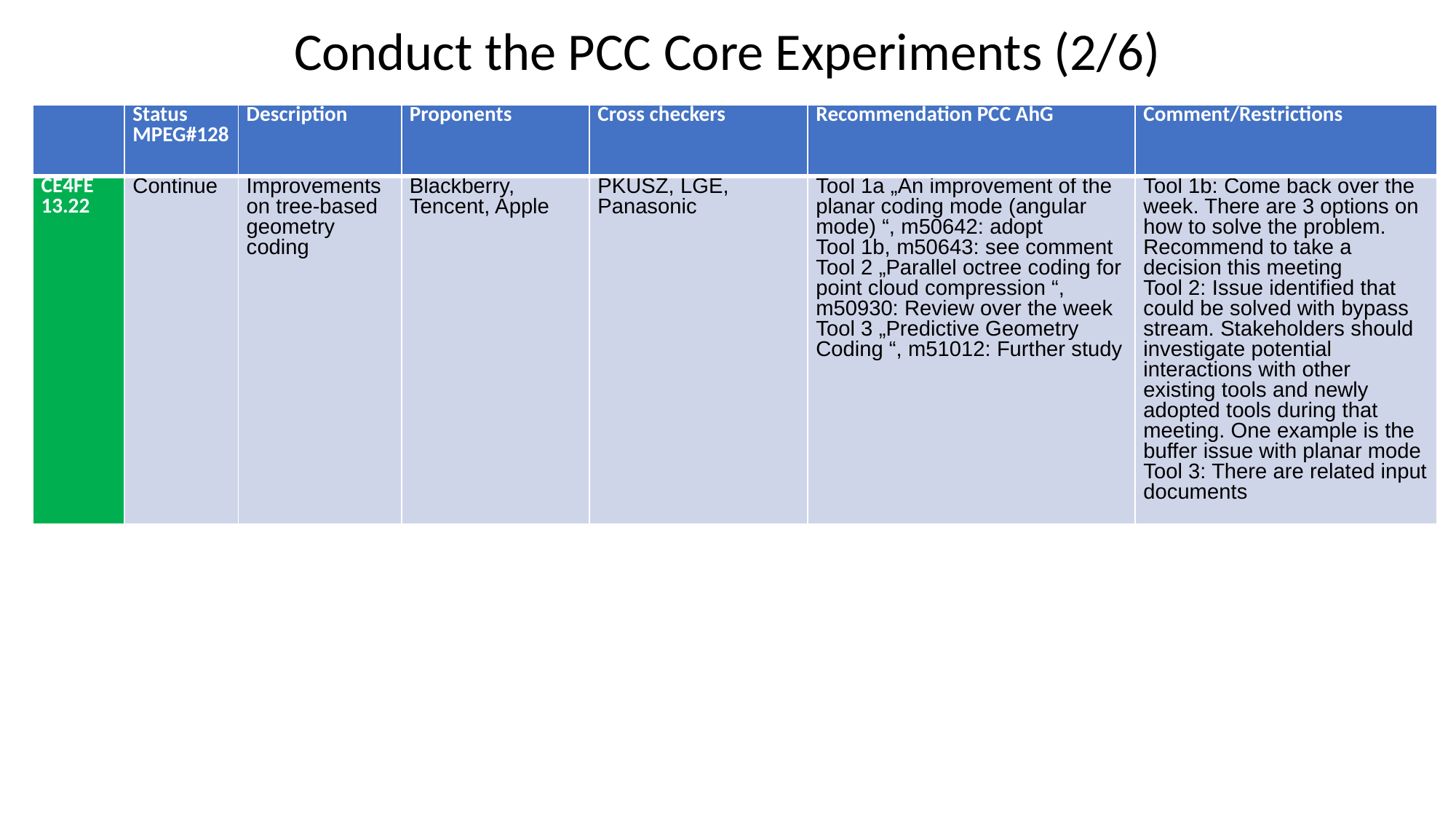

# Conduct the PCC Core Experiments (2/6)
|  | Status MPEG#128 | Description | Proponents | Cross checkers | Recommendation PCC AhG | Comment/Restrictions |
| --- | --- | --- | --- | --- | --- | --- |
| CE4FE 13.22 | Continue | Improvements on tree-based geometry coding | Blackberry, Tencent, Apple | PKUSZ, LGE, Panasonic | Tool 1a „An improvement of the planar coding mode (angular mode) “, m50642: adopt Tool 1b, m50643: see comment Tool 2 „Parallel octree coding for point cloud compression “, m50930: Review over the week Tool 3 „Predictive Geometry Coding “, m51012: Further study | Tool 1b: Come back over the week. There are 3 options on how to solve the problem. Recommend to take a decision this meeting Tool 2: Issue identified that could be solved with bypass stream. Stakeholders should investigate potential interactions with other existing tools and newly adopted tools during that meeting. One example is the buffer issue with planar mode Tool 3: There are related input documents |